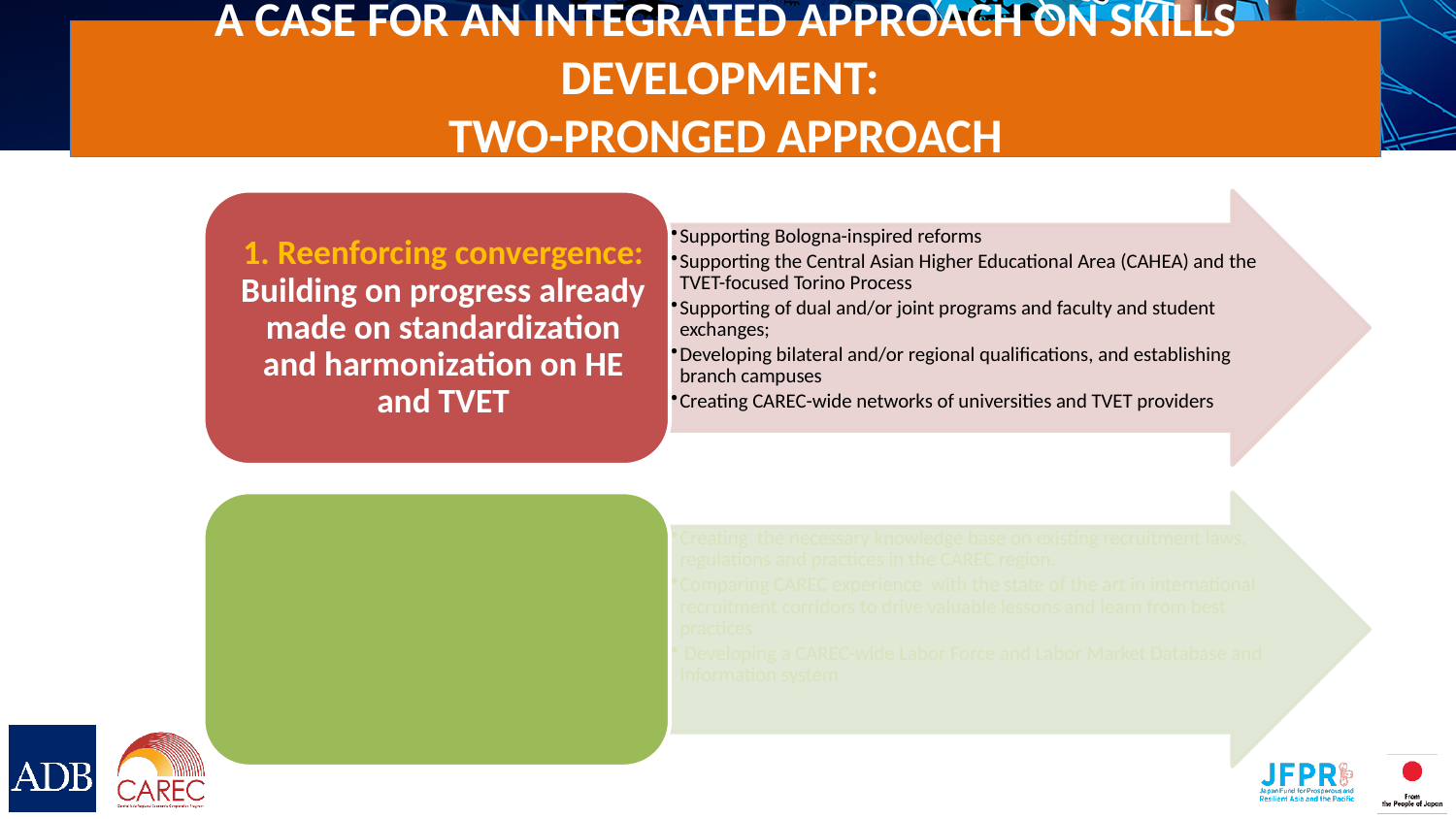

# A Case for an Integrated Approach on Skills Development: Two-Pronged Approach
Supporting Bologna-inspired reforms
Supporting the Central Asian Higher Educational Area (CAHEA) and the TVET-focused Torino Process
Supporting of dual and/or joint programs and faculty and student exchanges;
Developing bilateral and/or regional qualifications, and establishing branch campuses
Creating CAREC-wide networks of universities and TVET providers
1. Reenforcing convergence: Building on progress already made on standardization and harmonization on HE and TVET
Creating  the necessary knowledge base on existing recruitment laws, regulations and practices in the CAREC region.
Comparing CAREC experience  with the state of the art in international recruitment corridors to drive valuable lessons and learn from best practices
 Developing a CAREC-wide Labor Force and Labor Market Database and Information system
2. Setting missing foundations on governance of recruitment and information systems